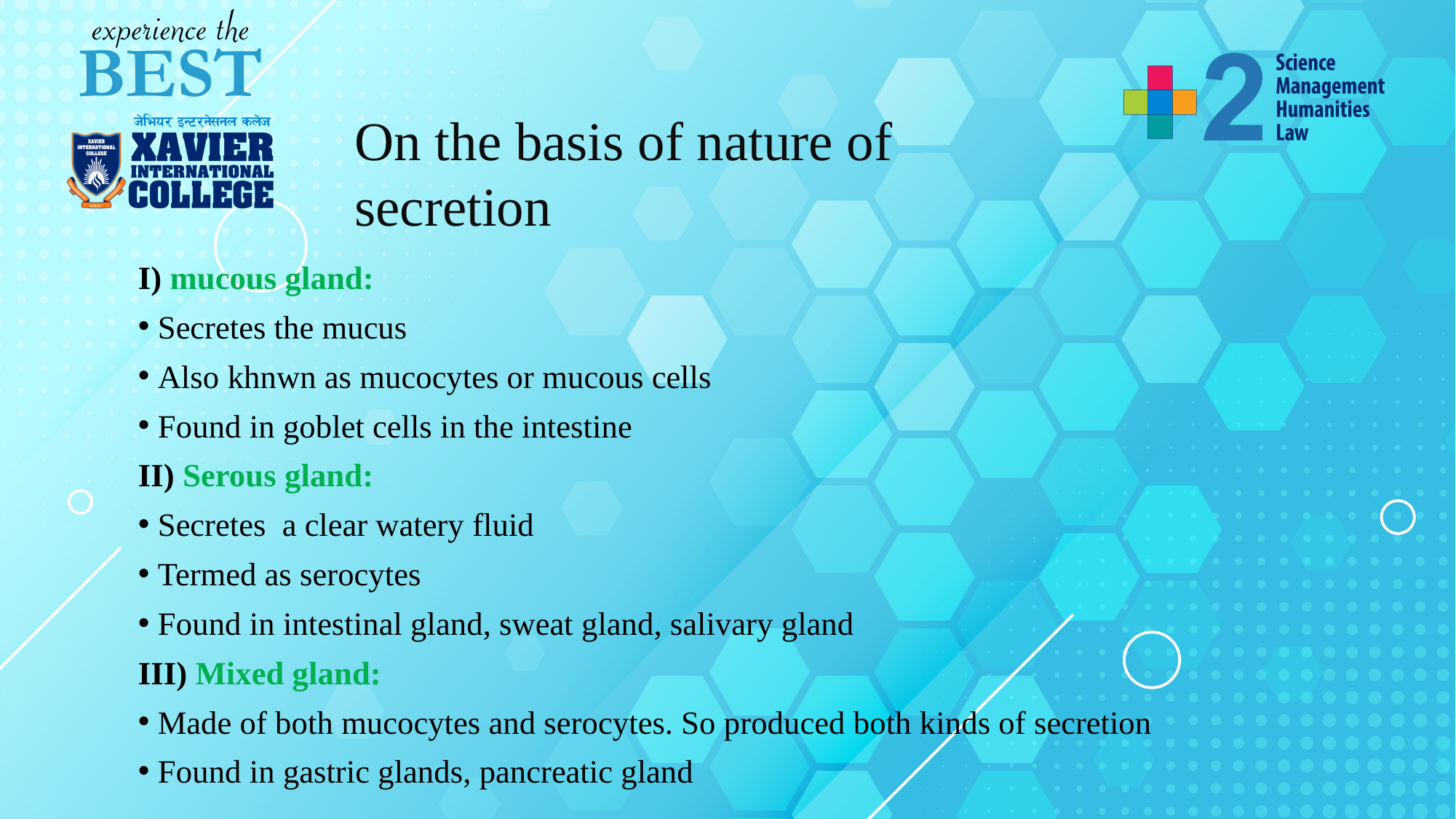

# On the basis of nature of secretion
I) mucous gland:
Secretes the mucus
Also khnwn as mucocytes or mucous cells
Found in goblet cells in the intestine
II) Serous gland:
Secretes  a clear watery fluid
Termed as serocytes
Found in intestinal gland, sweat gland, salivary gland
III) Mixed gland:
Made of both mucocytes and serocytes. So produced both kinds of secretion
Found in gastric glands, pancreatic gland